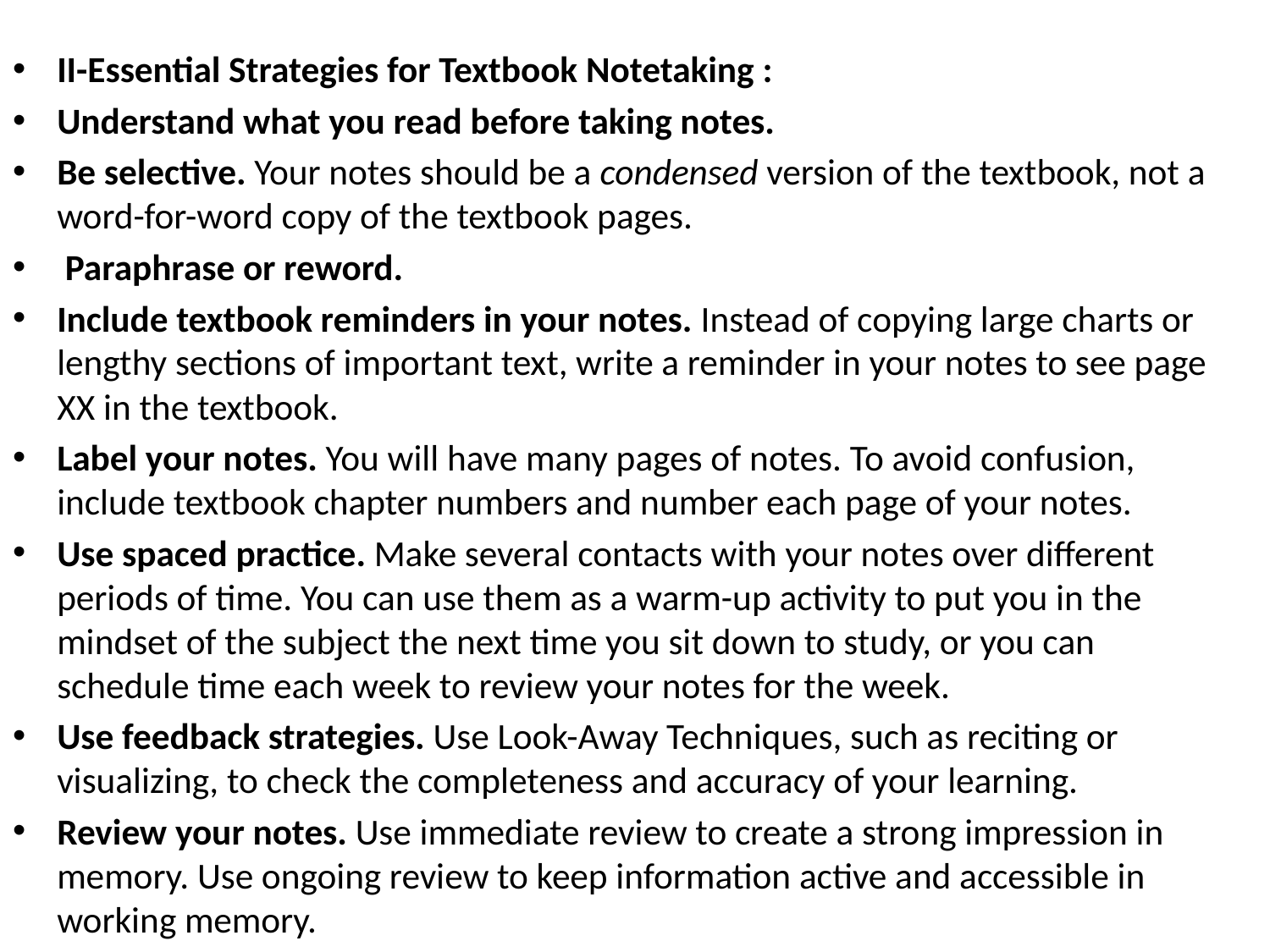

II-Essential Strategies for Textbook Notetaking :
Understand what you read before taking notes.
Be selective. Your notes should be a condensed version of the textbook, not a word-for-word copy of the textbook pages.
 Paraphrase or reword.
Include textbook reminders in your notes. Instead of copying large charts or lengthy sections of important text, write a reminder in your notes to see page XX in the textbook.
Label your notes. You will have many pages of notes. To avoid confusion, include textbook chapter numbers and number each page of your notes.
Use spaced practice. Make several contacts with your notes over different periods of time. You can use them as a warm-up activity to put you in the mindset of the subject the next time you sit down to study, or you can schedule time each week to review your notes for the week.
Use feedback strategies. Use Look-Away Techniques, such as reciting or visualizing, to check the completeness and accuracy of your learning.
Review your notes. Use immediate review to create a strong impression in memory. Use ongoing review to keep information active and accessible in working memory.